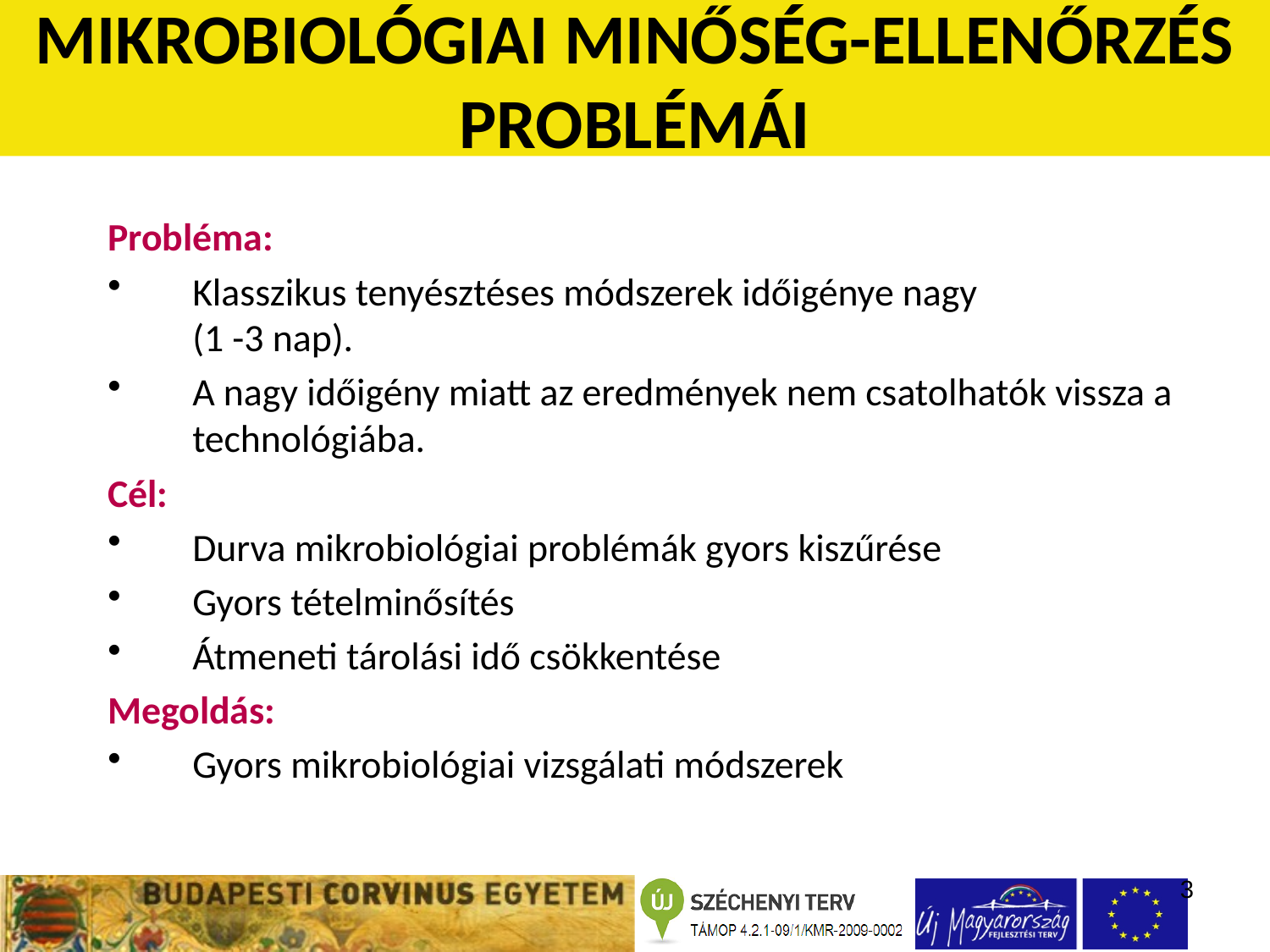

MIKROBIOLÓGIAI MINŐSÉG-ELLENŐRZÉS PROBLÉMÁI
Probléma:
Klasszikus tenyésztéses módszerek időigénye nagy
(1 -3 nap).
A nagy időigény miatt az eredmények nem csatolhatók vissza a technológiába.
Cél:
Durva mikrobiológiai problémák gyors kiszűrése
Gyors tételminősítés
Átmeneti tárolási idő csökkentése
Megoldás:
Gyors mikrobiológiai vizsgálati módszerek
3